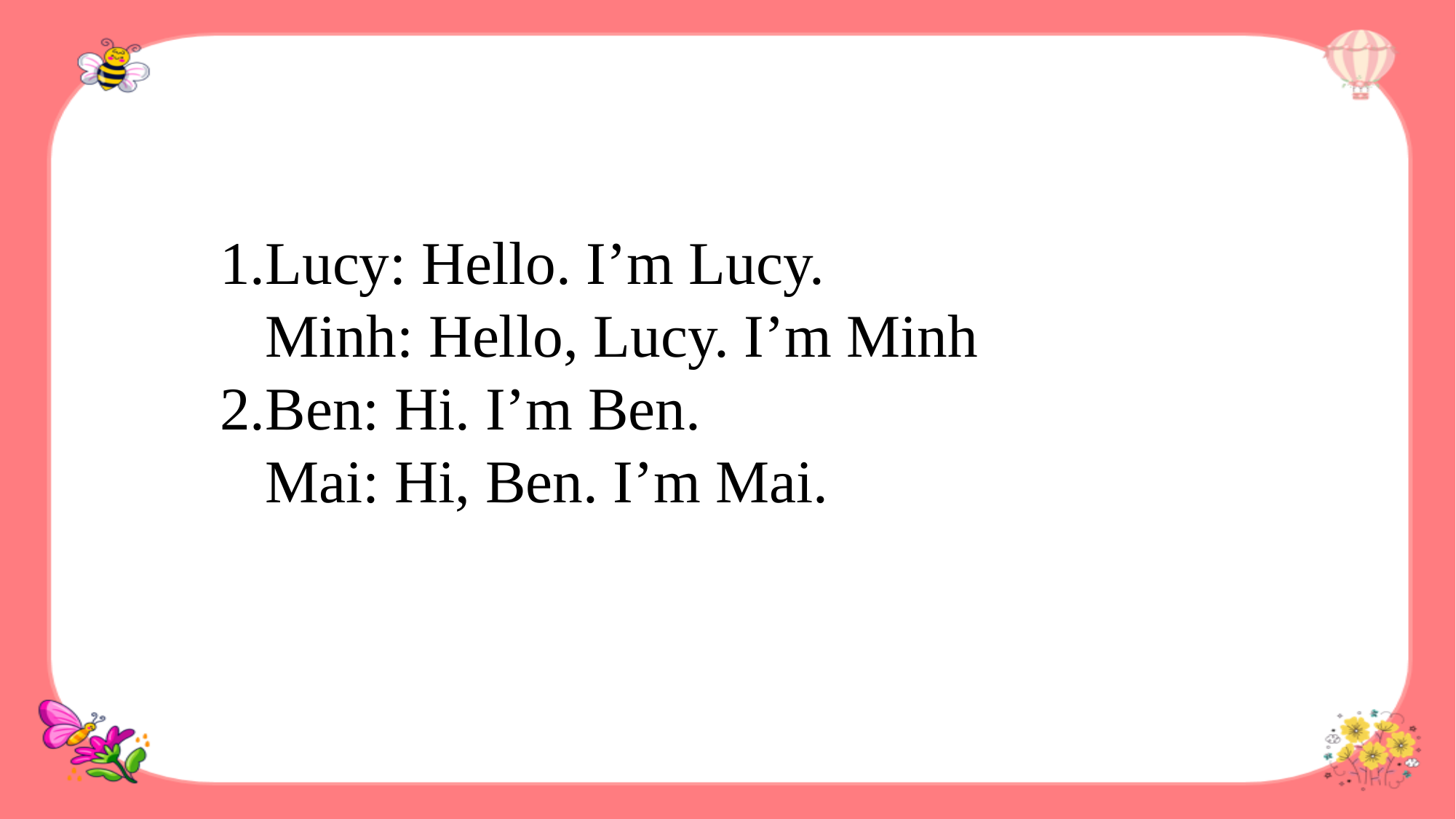

Lucy: Hello. I’m Lucy.
   Minh: Hello, Lucy. I’m Minh
Ben: Hi. I’m Ben.
   Mai: Hi, Ben. I’m Mai.